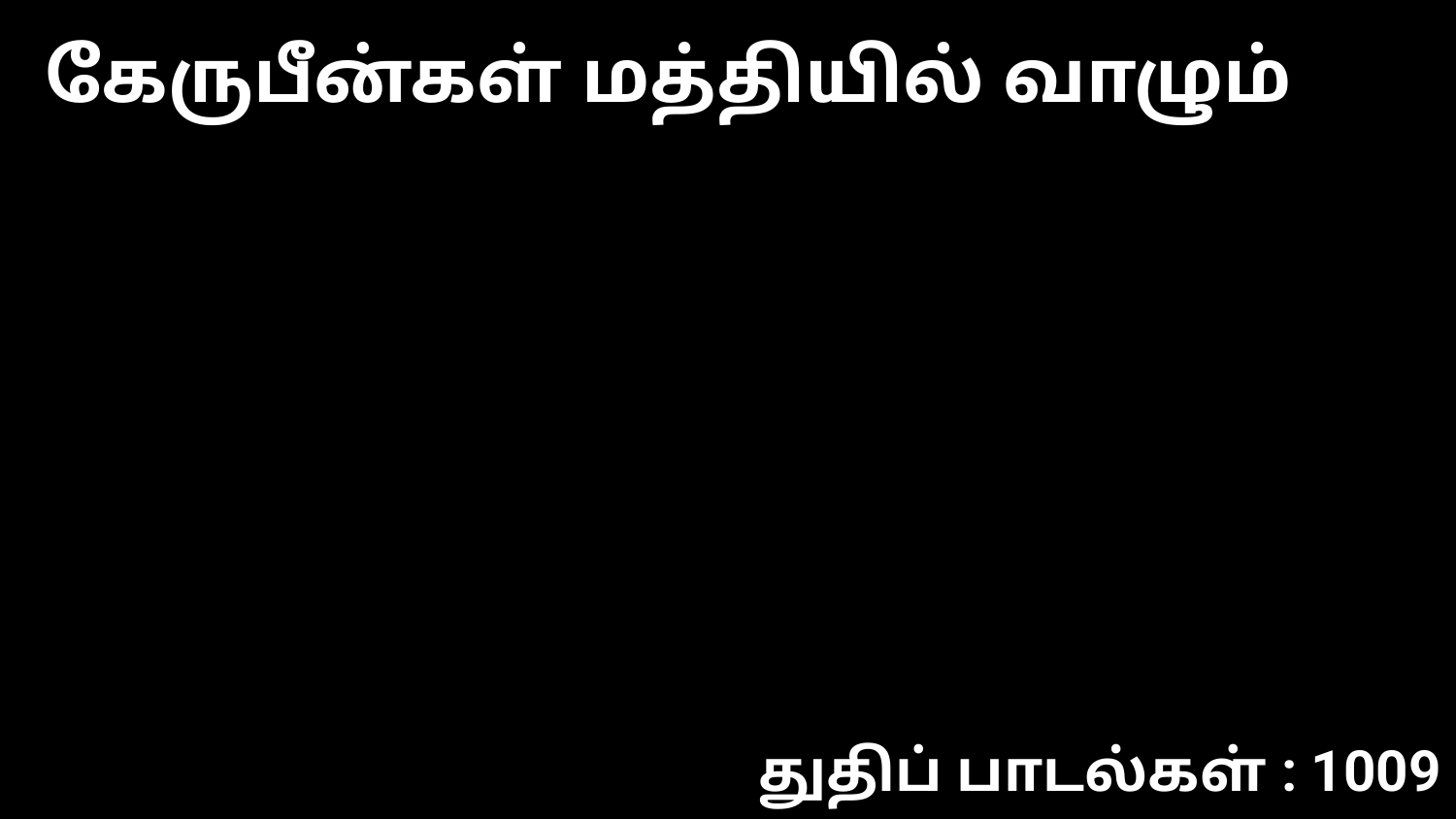

கேருபீன்கள் மத்தியில் வாழும்
துதிப் பாடல்கள் : 1009